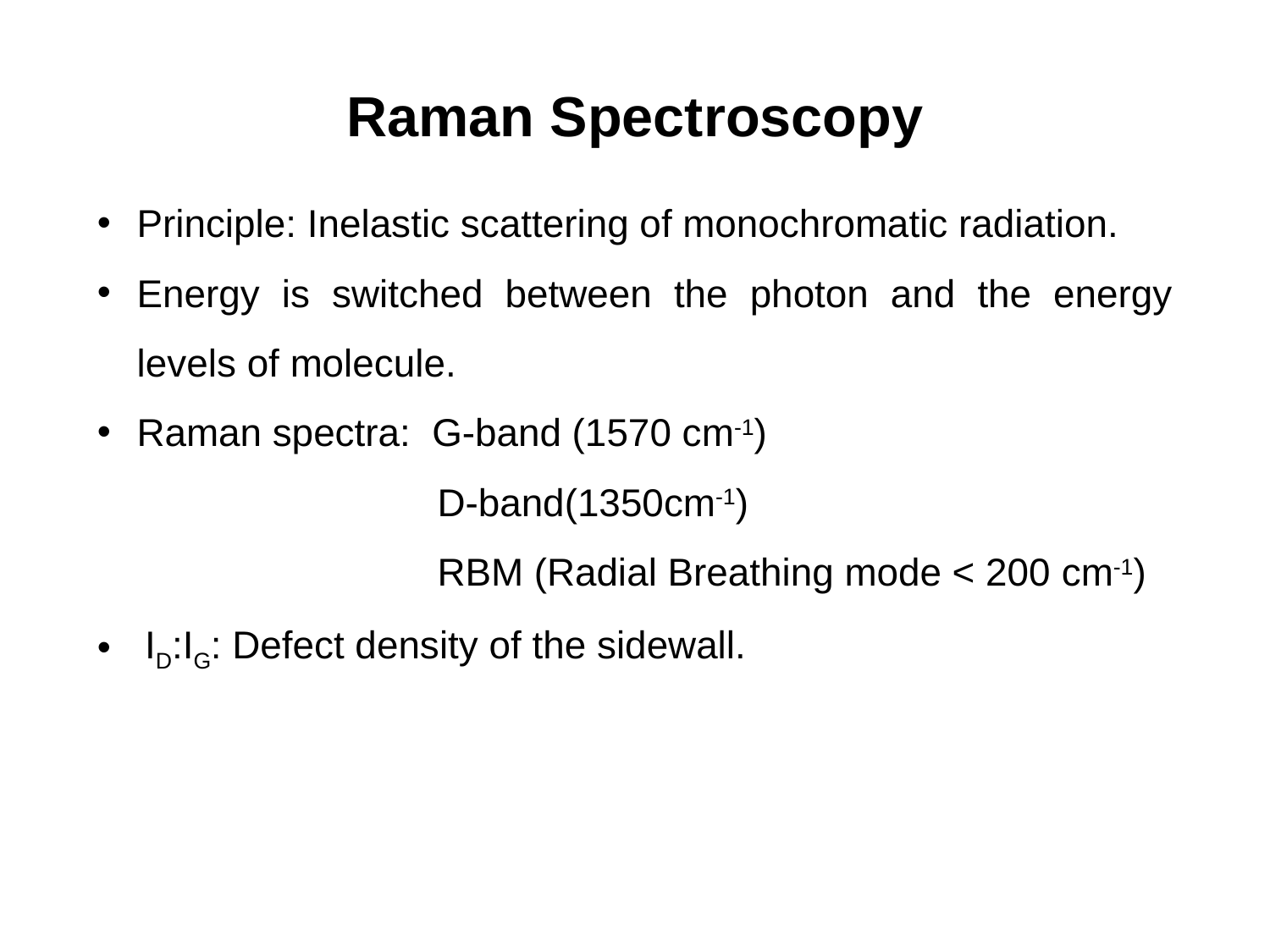

# Raman Spectroscopy
Principle: Inelastic scattering of monochromatic radiation.
Energy is switched between the photon and the energy levels of molecule.
Raman spectra:  G-band (1570 cm-1)
		        D-band(1350cm-1)
		        RBM (Radial Breathing mode < 200 cm-1)
ID:IG: Defect density of the sidewall.